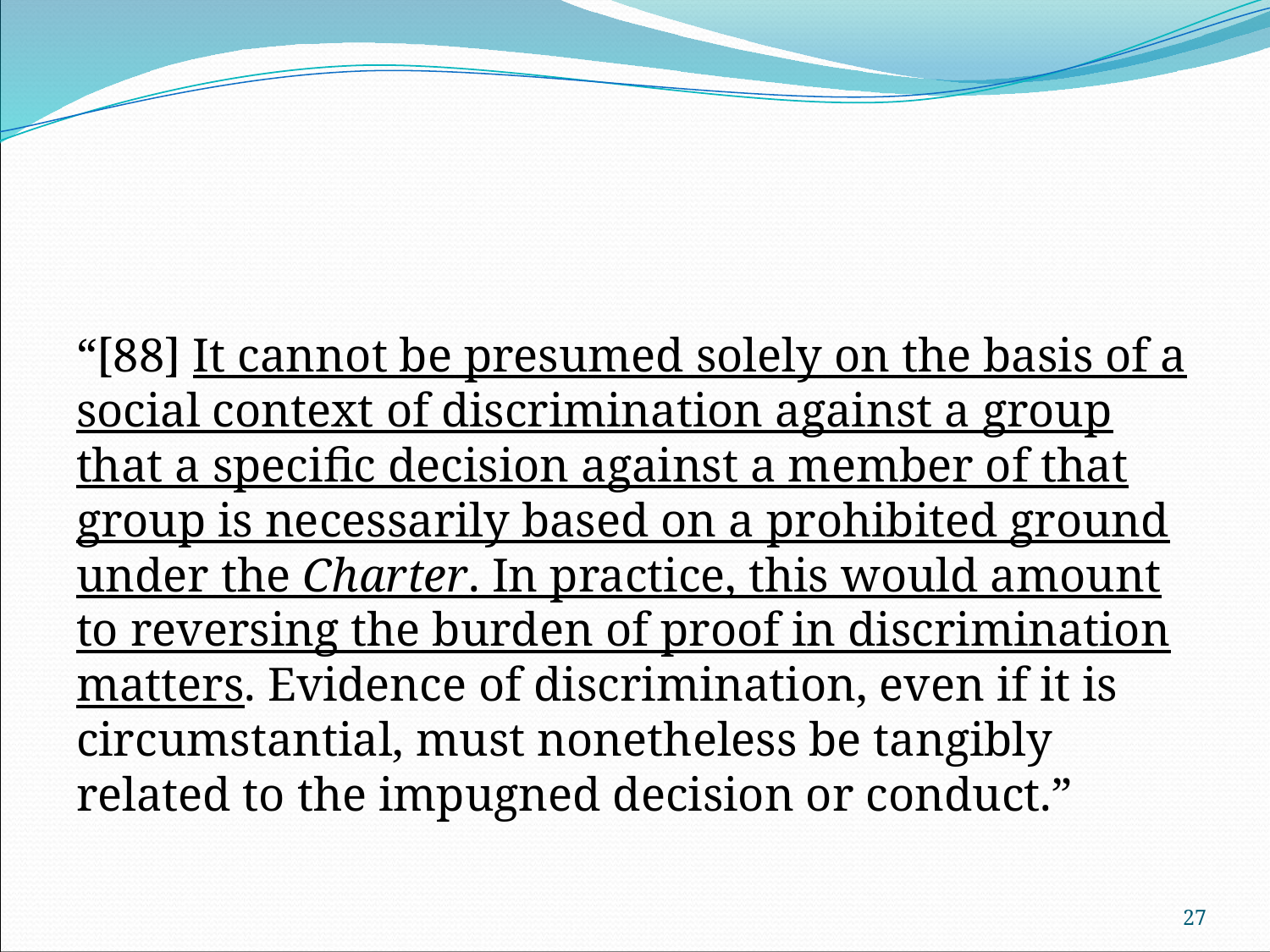

#
“[88] It cannot be presumed solely on the basis of a social context of discrimination against a group that a specific decision against a member of that group is necessarily based on a prohibited ground under the Charter. In practice, this would amount to reversing the burden of proof in discrimination matters. Evidence of discrimination, even if it is circumstantial, must nonetheless be tangibly related to the impugned decision or conduct.”
27